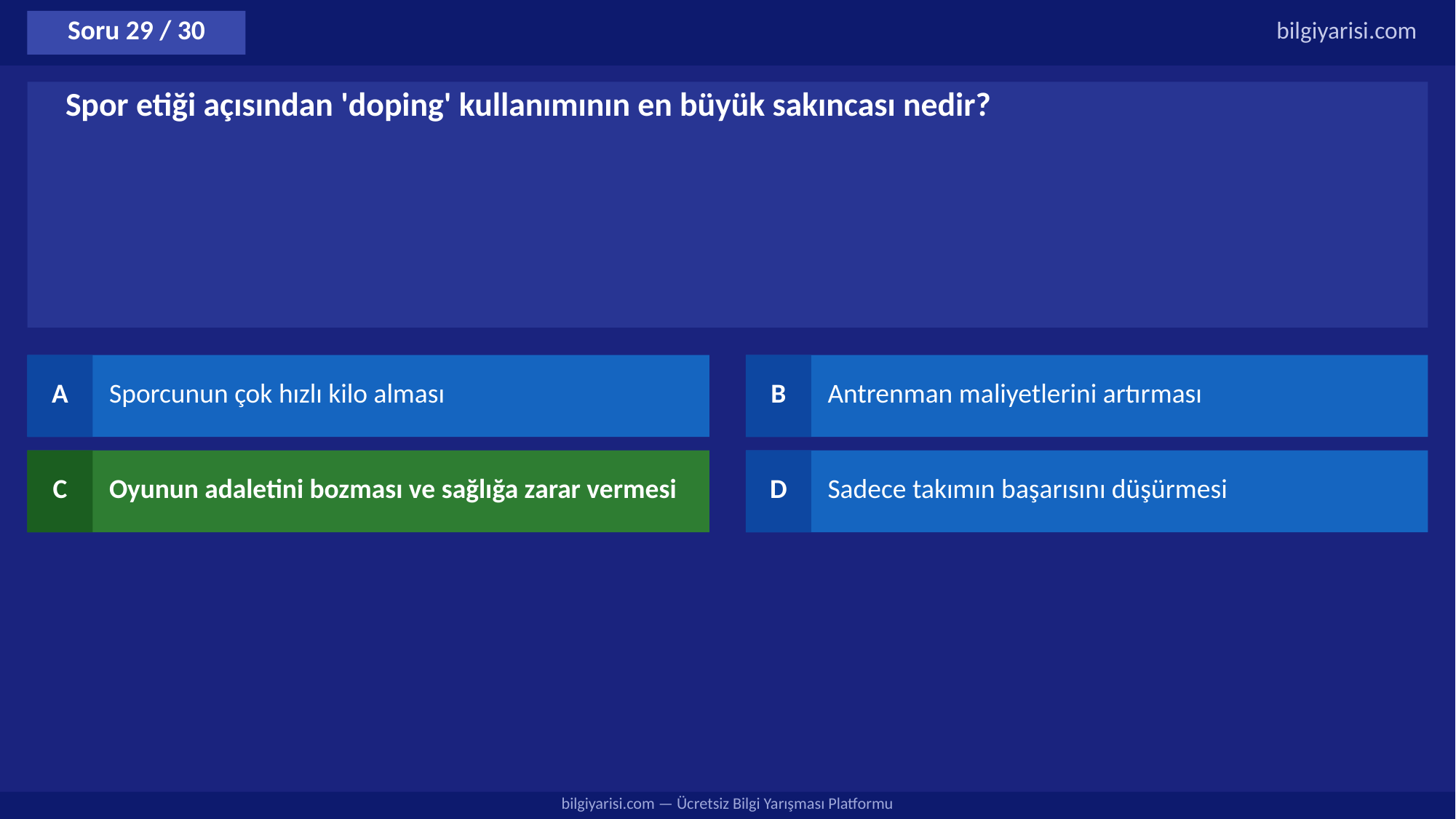

Soru 29 / 30
bilgiyarisi.com

Spor etiği açısından 'doping' kullanımının en büyük sakıncası nedir?

A
Sporcunun çok hızlı kilo alması

B
Antrenman maliyetlerini artırması

C
Oyunun adaletini bozması ve sağlığa zarar vermesi

D
Sadece takımın başarısını düşürmesi
bilgiyarisi.com — Ücretsiz Bilgi Yarışması Platformu